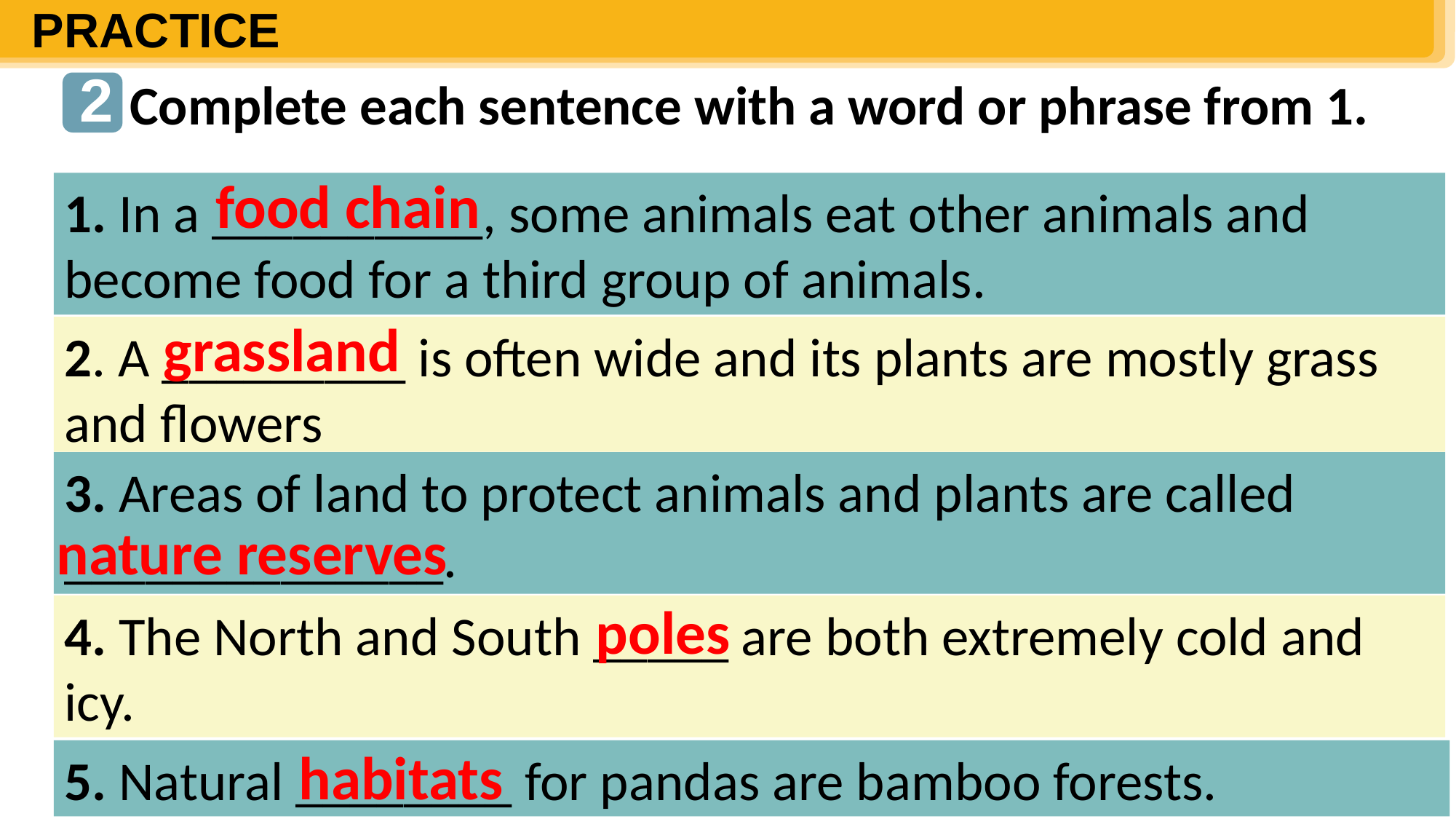

PRACTICE

2
Complete each sentence with a word or phrase from 1.

food chain
1. In a __________, some animals eat other animals and become food for a third group of animals.
grassland
2. A _________ is often wide and its plants are mostly grass and flowers
3. Areas of land to protect animals and plants are called ______________.
nature reserves
poles
4. The North and South _____ are both extremely cold and icy.
habitats
5. Natural ________ for pandas are bamboo forests.